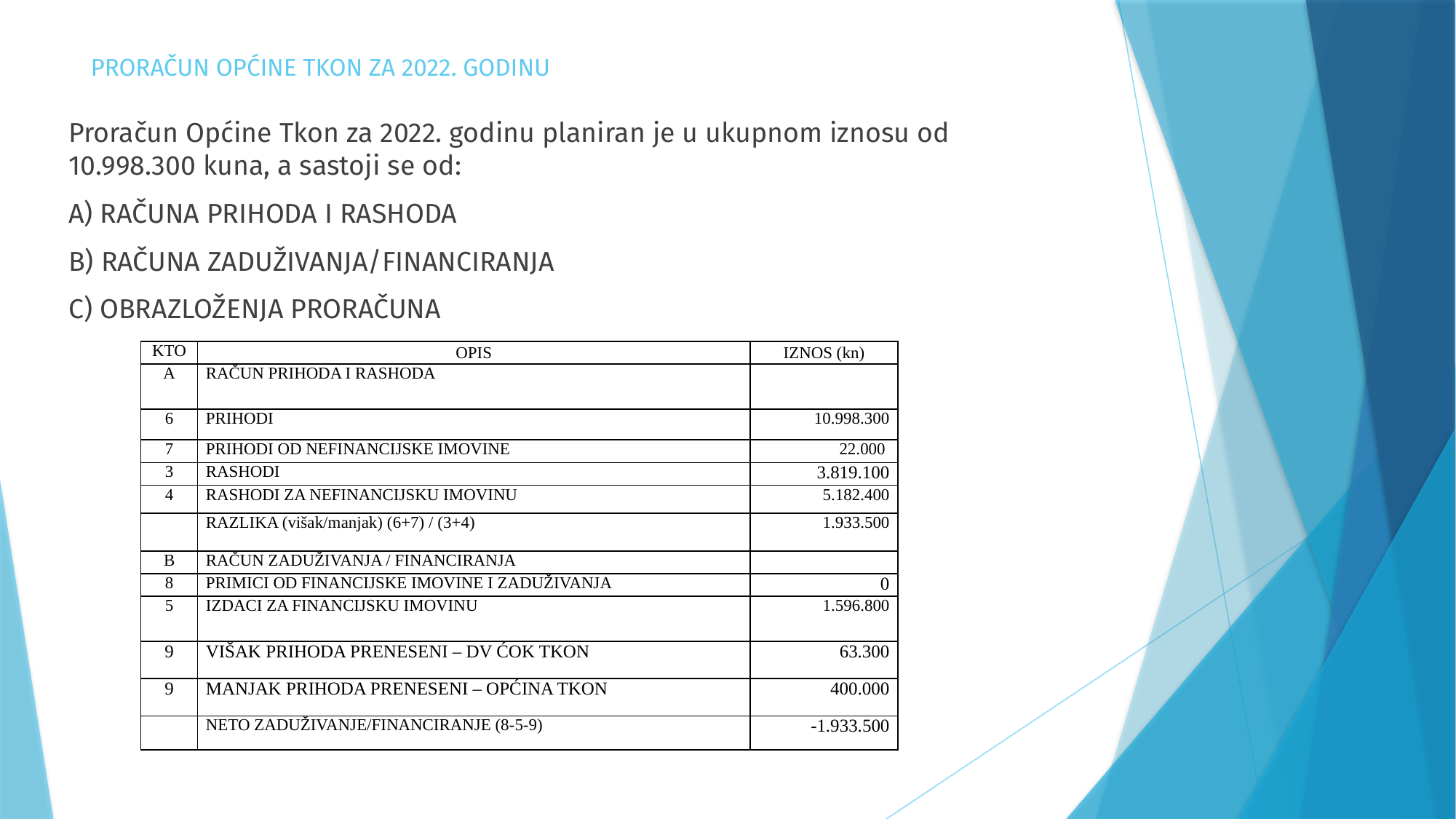

# PRORAČUN OPĆINE TKON ZA 2022. GODINU
Proračun Općine Tkon za 2022. godinu planiran je u ukupnom iznosu od 10.998.300 kuna, a sastoji se od:
A) RAČUNA PRIHODA I RASHODA
B) RAČUNA ZADUŽIVANJA/FINANCIRANJA
C) OBRAZLOŽENJA PRORAČUNA

| KTO | OPIS | IZNOS (kn) |
| --- | --- | --- |
| A | RAČUN PRIHODA I RASHODA |  |
| 6 | PRIHODI | 10.998.300 |
| 7 | PRIHODI OD NEFINANCIJSKE IMOVINE | 22.000 |
| 3 | RASHODI | 3.819.100 |
| 4 | RASHODI ZA NEFINANCIJSKU IMOVINU | 5.182.400 |
|  | RAZLIKA (višak/manjak) (6+7) / (3+4) | 1.933.500 |
| B | RAČUN ZADUŽIVANJA / FINANCIRANJA |  |
| 8 | PRIMICI OD FINANCIJSKE IMOVINE I ZADUŽIVANJA | 0 |
| 5 | IZDACI ZA FINANCIJSKU IMOVINU | 1.596.800 |
| 9 | VIŠAK PRIHODA PRENESENI – DV ĆOK TKON | 63.300 |
| 9 | MANJAK PRIHODA PRENESENI – OPĆINA TKON | 400.000 |
|  | NETO ZADUŽIVANJE/FINANCIRANJE (8-5-9) | -1.933.500 |